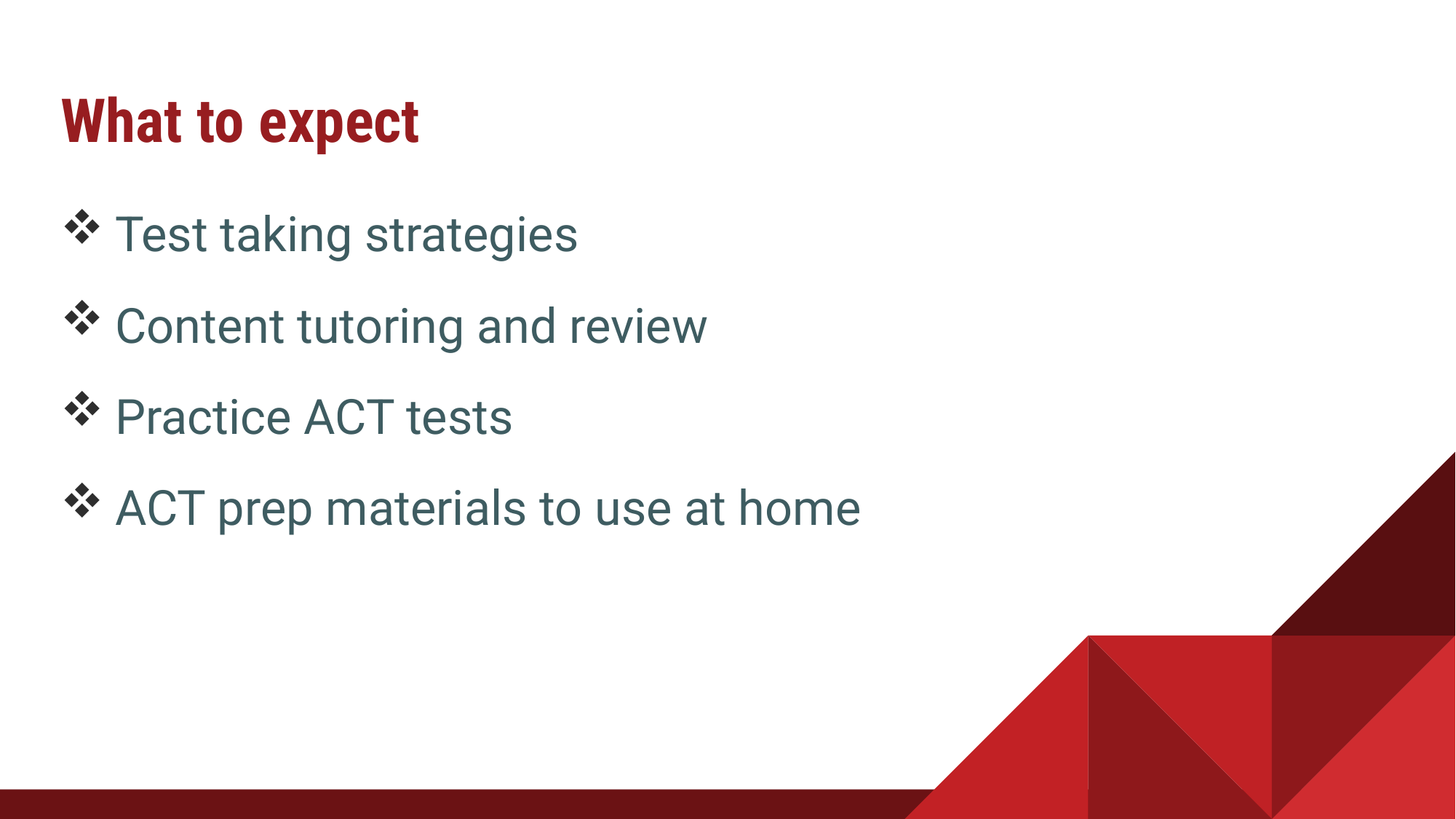

# What to expect
Test taking strategies
Content tutoring and review
Practice ACT tests
ACT prep materials to use at home